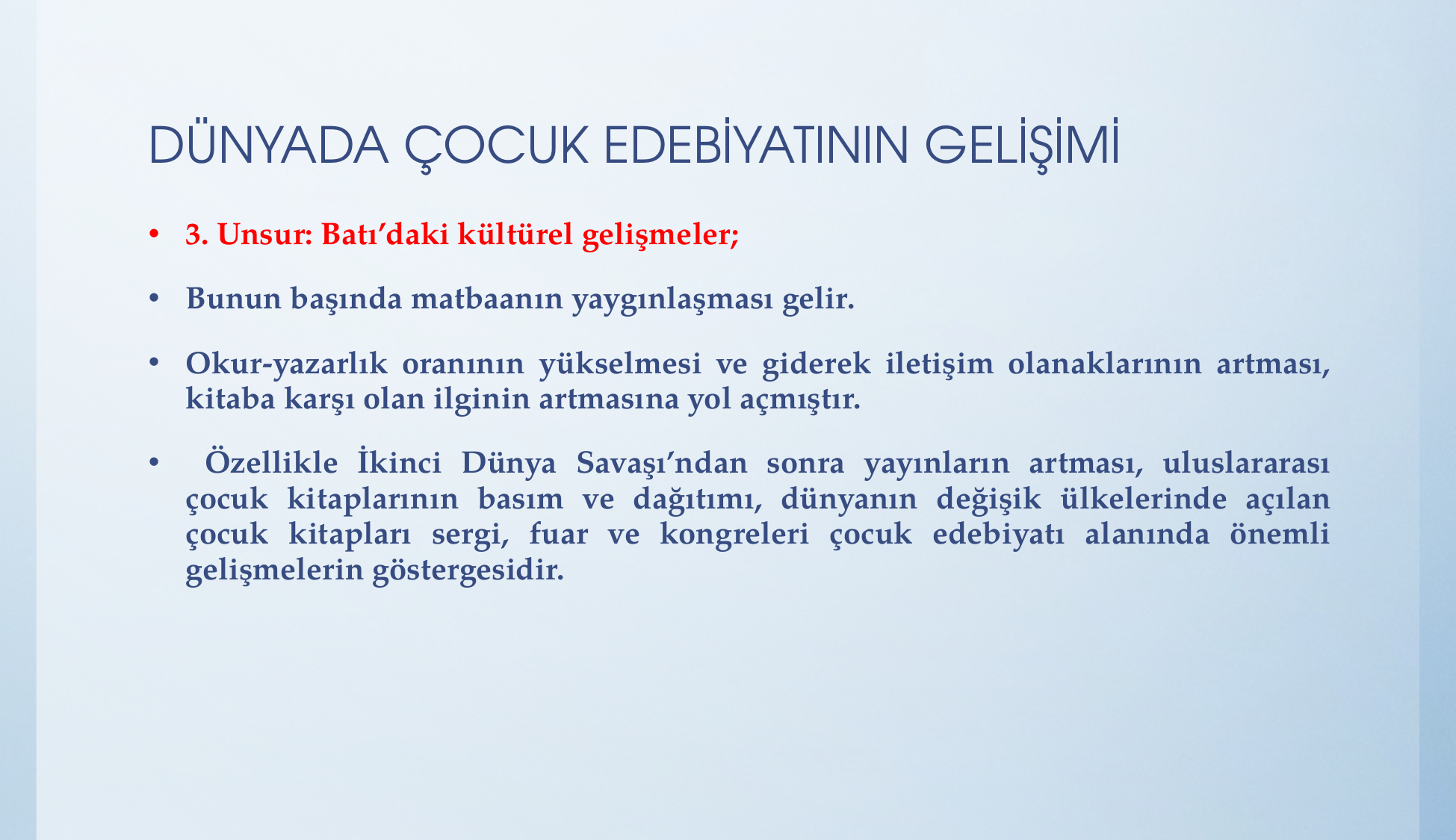

# DÜNYADA ÇOCUK EDEBİYATININ GELİŞİMİ
3. Unsur: Batı’daki kültürel gelişmeler;
Bunun başında matbaanın yaygınlaşması gelir.
Okur-yazarlık oranının yükselmesi ve giderek iletişim olanaklarının artması, kitaba karşı olan ilginin artmasına yol açmıştır.
 Özellikle İkinci Dünya Savaşı’ndan sonra yayınların artması, uluslararası çocuk kitaplarının basım ve dağıtımı, dünyanın değişik ülkelerinde açılan çocuk kitapları sergi, fuar ve kongreleri çocuk edebiyatı alanında önemli gelişmelerin göstergesidir.